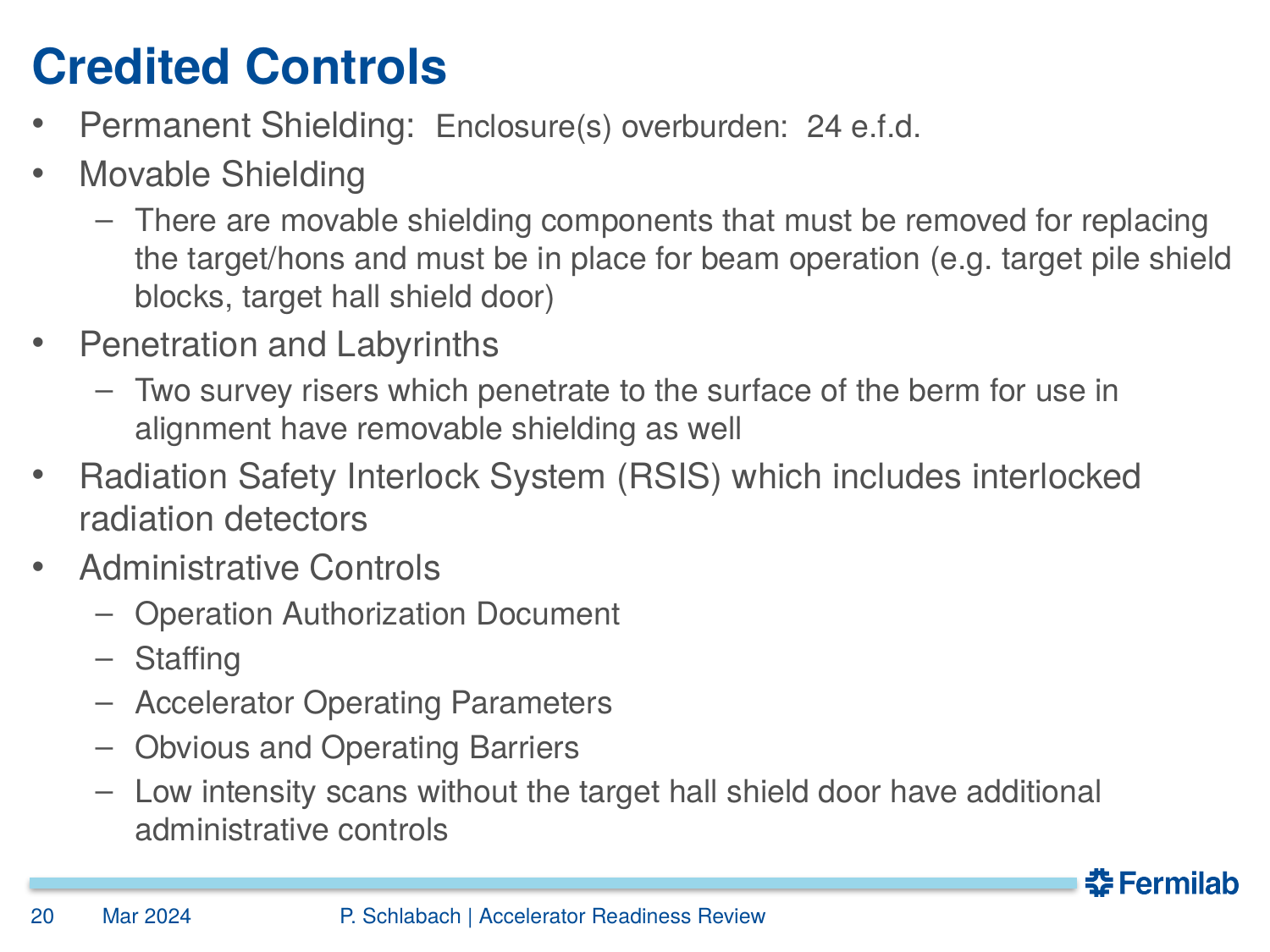

# Credited Controls
Permanent Shielding:  Enclosure(s) overburden:  24 e.f.d.
Movable Shielding
There are movable shielding components that must be removed for replacing the target/hons and must be in place for beam operation (e.g. target pile shield blocks, target hall shield door)
Penetration and Labyrinths
Two survey risers which penetrate to the surface of the berm for use in alignment have removable shielding as well
Radiation Safety Interlock System (RSIS) which includes interlocked radiation detectors
Administrative Controls
Operation Authorization Document
Staffing
Accelerator Operating Parameters
Obvious and Operating Barriers
Low intensity scans without the target hall shield door have additional administrative controls

20
Mar 2024
	P. Schlabach | Accelerator Readiness Review